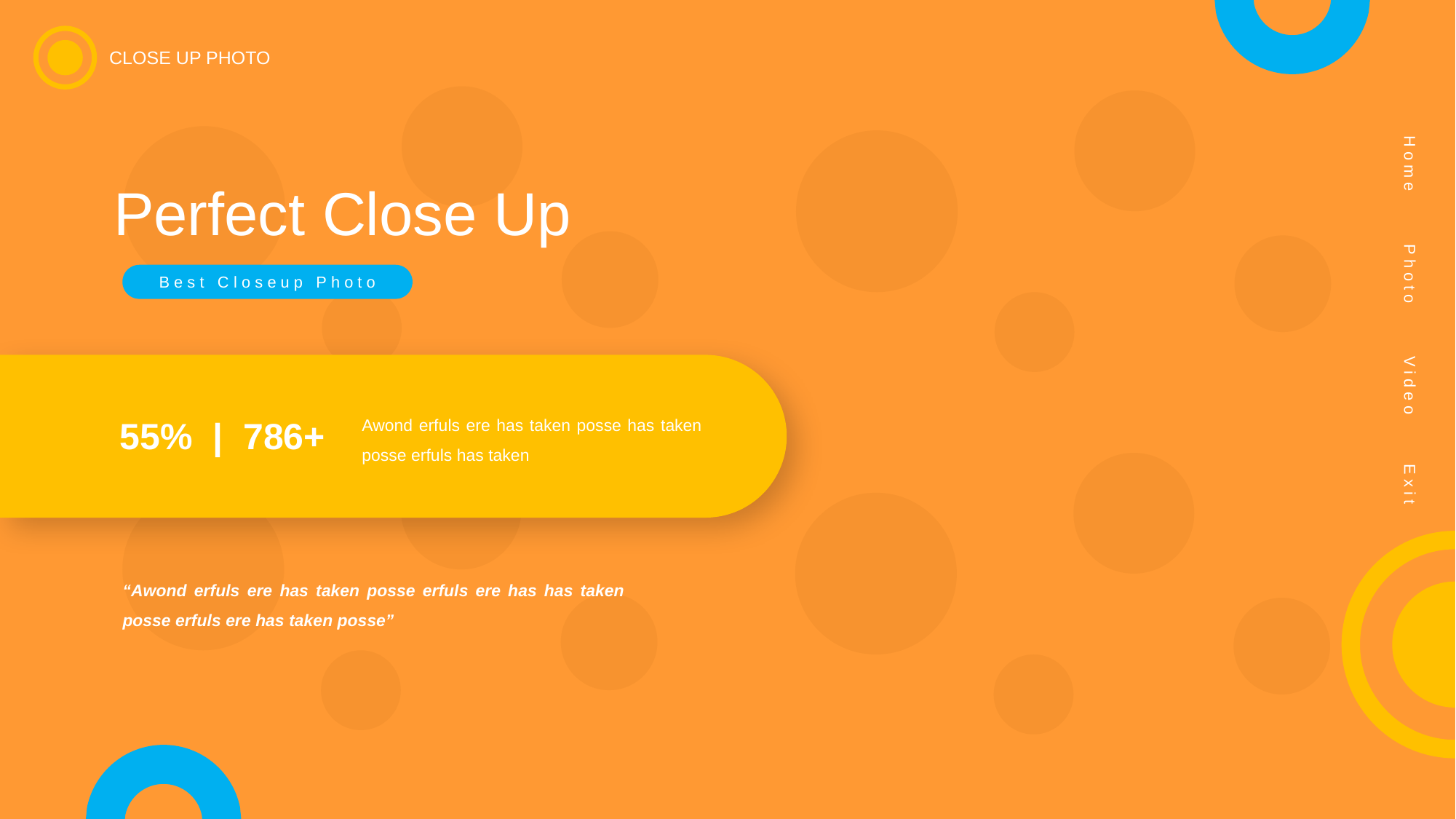

CLOSE UP PHOTO
Home
Photo
Video
Exit

Perfect Close Up

Best Closeup Photo
Awond erfuls ere has taken posse has taken posse erfuls has taken
55%  |  786+
“Awond erfuls ere has taken posse erfuls ere has has taken posse erfuls ere has taken posse”